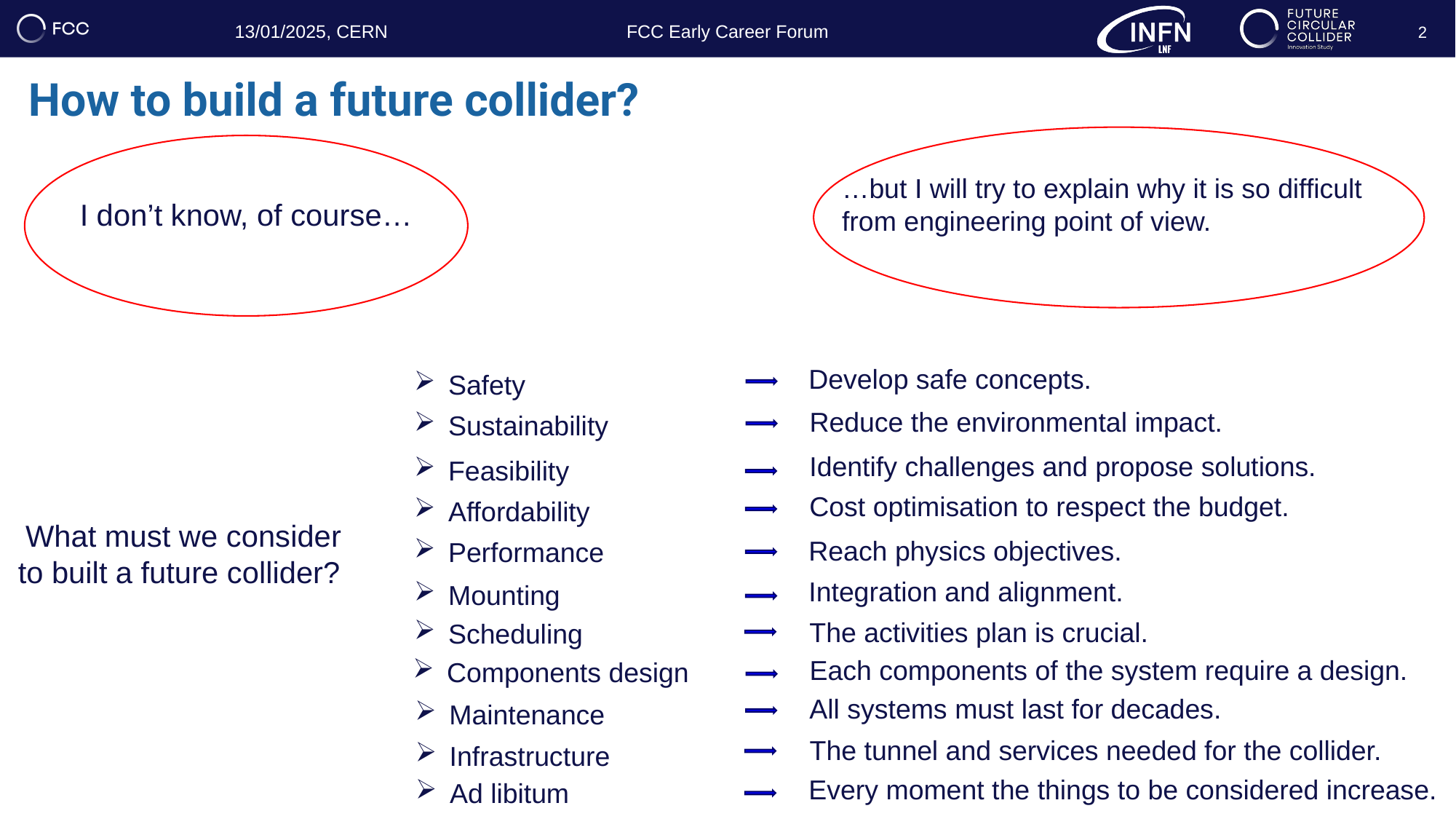

2
# How to build a future collider?

…but I will try to explain why it is so difficult from engineering point of view.
I don’t know, of course…
Develop safe concepts.
Safety

Reduce the environmental impact.
Sustainability

Identify challenges and propose solutions.
Feasibility

Cost optimisation to respect the budget.
Affordability

What must we consider to built a future collider?
Reach physics objectives.
Performance

Integration and alignment.
Mounting

The activities plan is crucial.
Scheduling

Each components of the system require a design.
Components design

All systems must last for decades.
Maintenance

The tunnel and services needed for the collider.
Infrastructure

Every moment the things to be considered increase.
Ad libitum